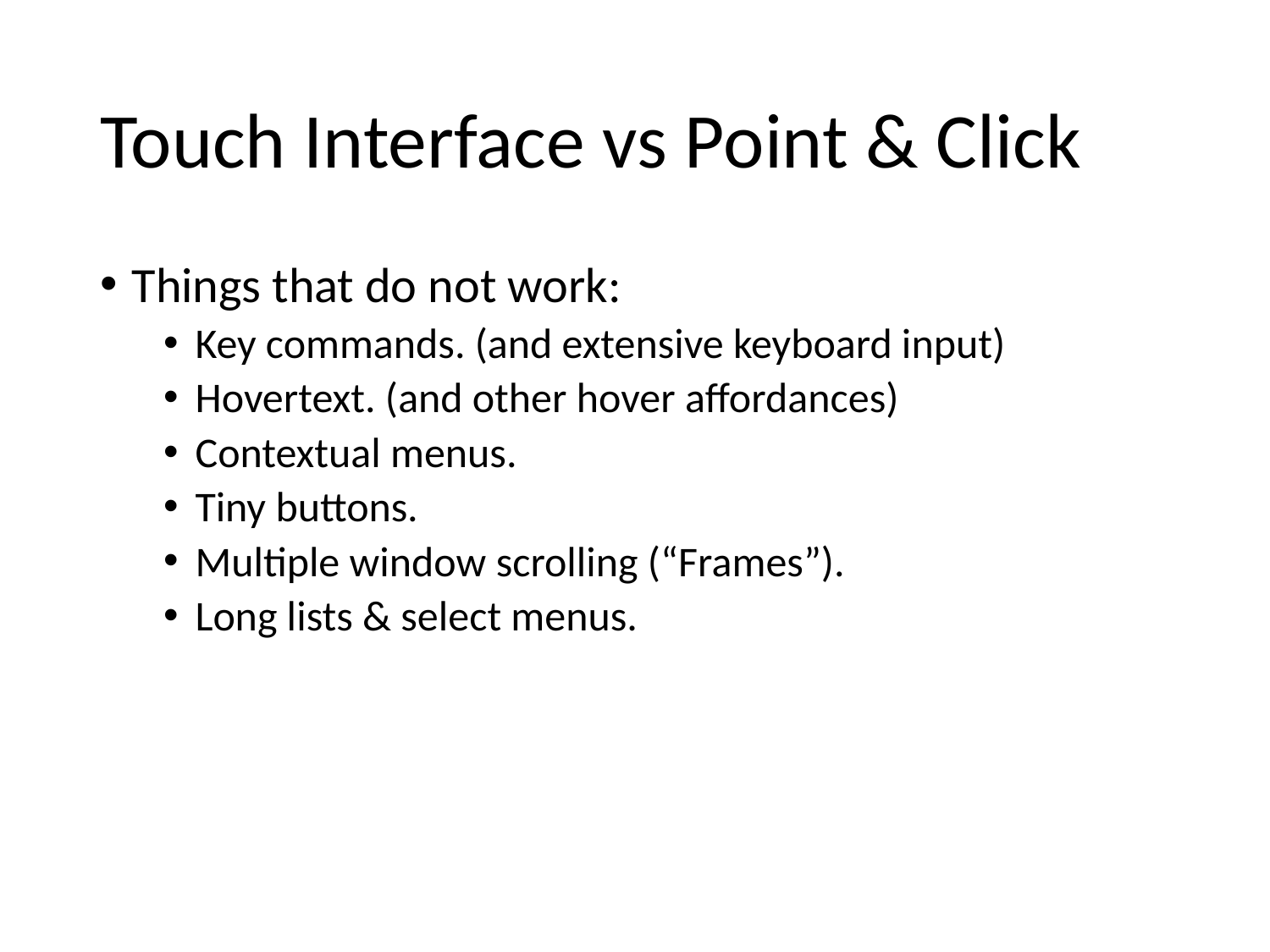

# Touch Interface vs Point & Click
Things that do not work:
Key commands. (and extensive keyboard input)
Hovertext. (and other hover affordances)
Contextual menus.
Tiny buttons.
Multiple window scrolling (“Frames”).
Long lists & select menus.